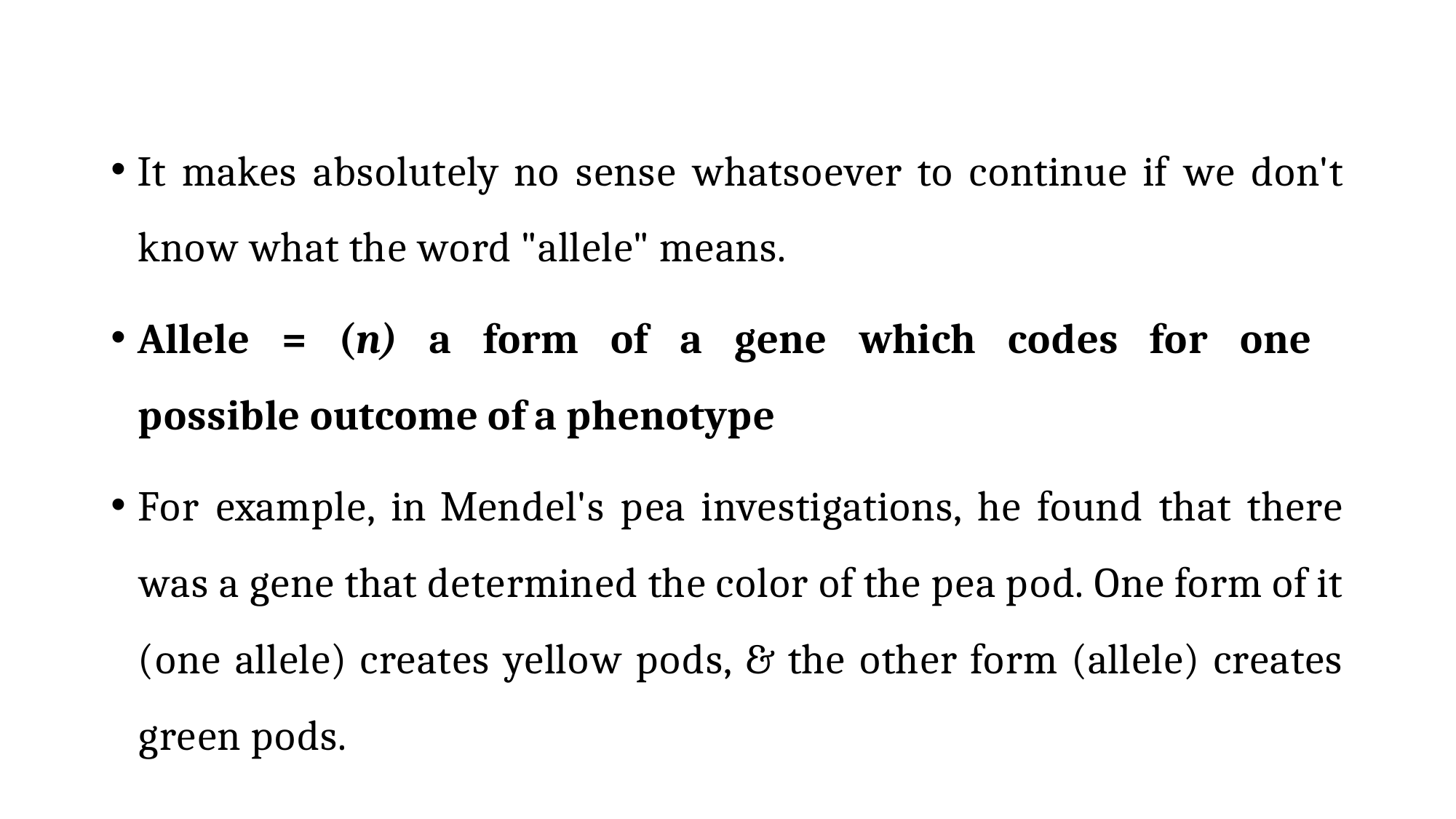

It makes absolutely no sense whatsoever to continue if we don't know what the word "allele" means.
Allele = (n) a form of a gene which codes for one
possible outcome of a phenotype
For example, in Mendel's pea investigations, he found that there was a gene that determined the color of the pea pod. One form of it (one allele) creates yellow pods, & the other form (allele) creates green pods.